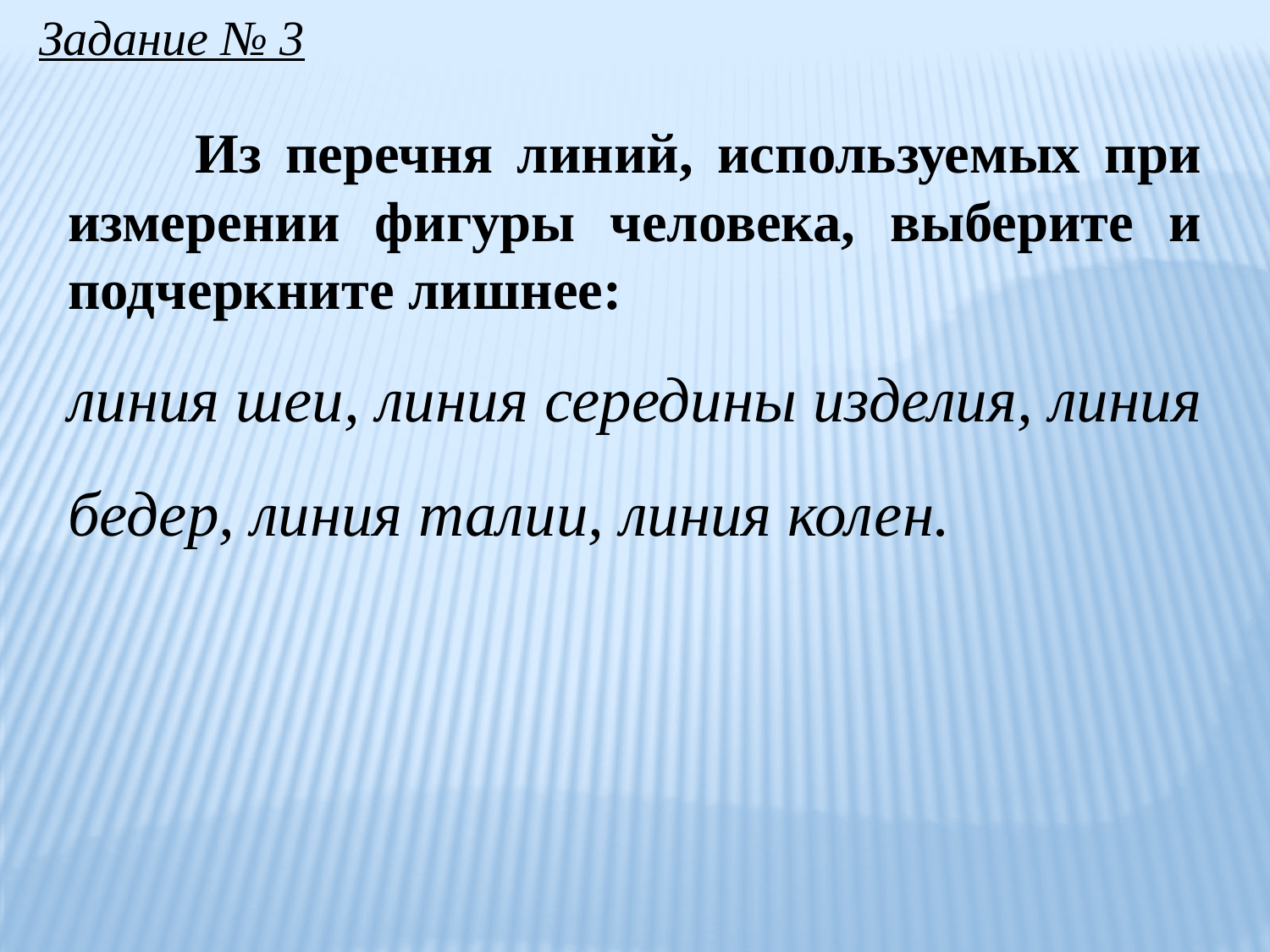

Задание № 3
	Из перечня линий, используемых при измерении фигуры человека, выберите и подчеркните лишнее:
линия шеи, линия середины изделия, линия бедер, линия талии, линия колен.